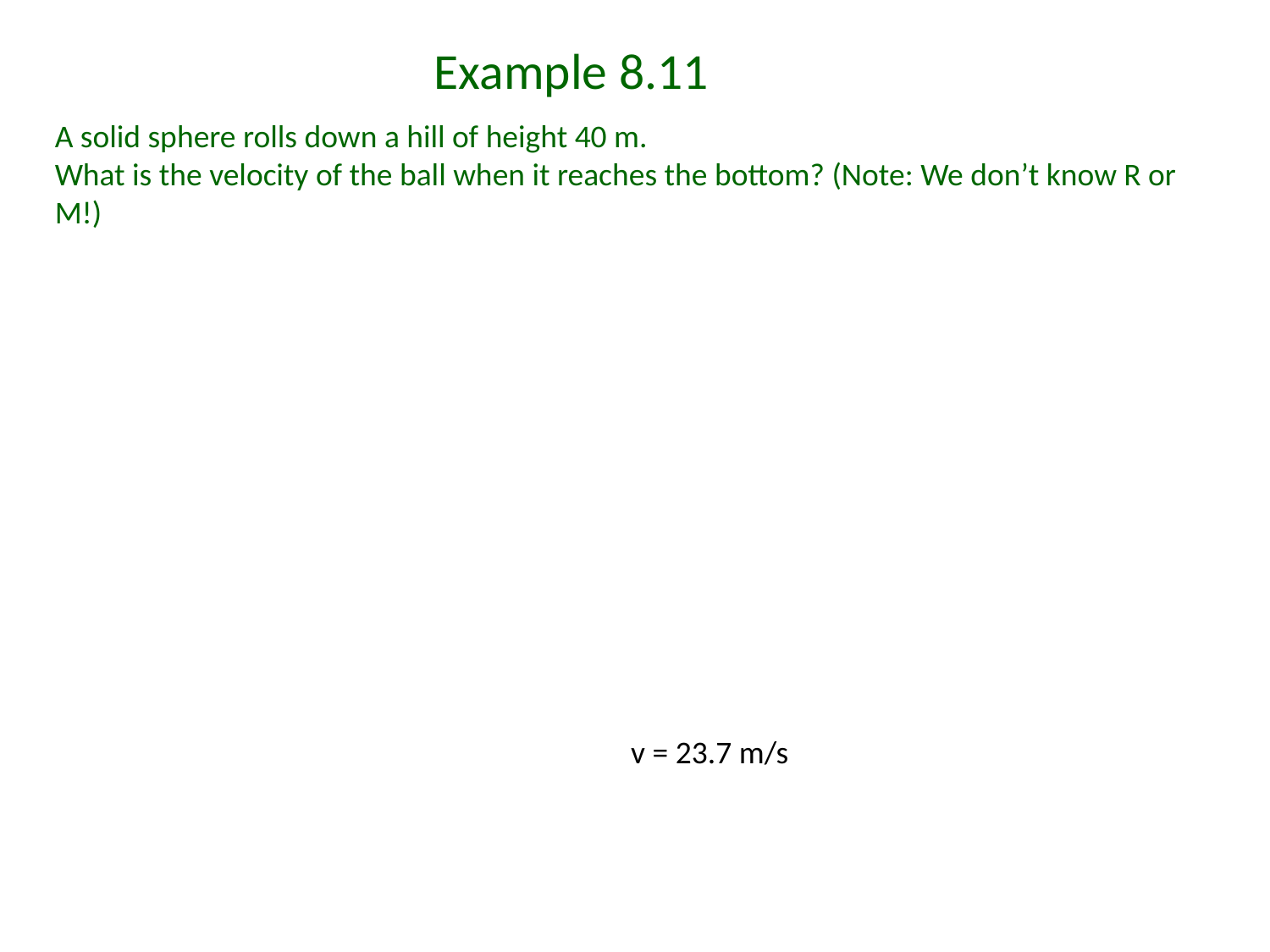

# Example 8.11
A solid sphere rolls down a hill of height 40 m.
What is the velocity of the ball when it reaches the bottom? (Note: We don’t know R or M!)
v = 23.7 m/s